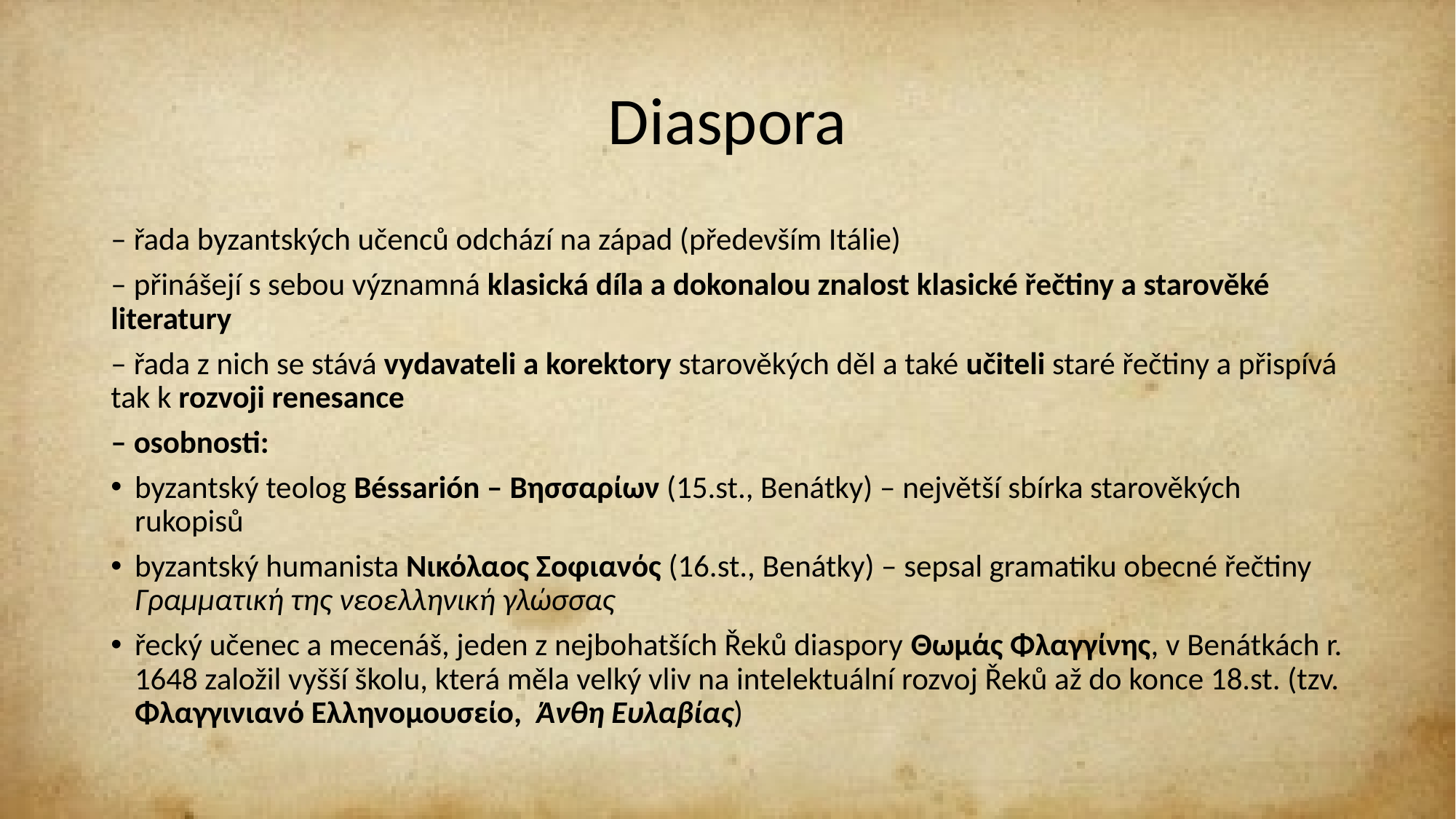

# Diaspora
– řada byzantských učenců odchází na západ (především Itálie)
– přinášejí s sebou významná klasická díla a dokonalou znalost klasické řečtiny a starověké literatury
– řada z nich se stává vydavateli a korektory starověkých děl a také učiteli staré řečtiny a přispívá tak k rozvoji renesance
– osobnosti:
byzantský teolog Béssarión – Βησσαρίων (15.st., Benátky) – největší sbírka starověkých rukopisů
byzantský humanista Νικόλαος Σοφιανός (16.st., Benátky) – sepsal gramatiku obecné řečtiny Γραμματική της νεοελληνική γλώσσας
řecký učenec a mecenáš, jeden z nejbohatších Řeků diaspory Θωμάς Φλαγγίνης, v Benátkách r. 1648 založil vyšší školu, která měla velký vliv na intelektuální rozvoj Řeků až do konce 18.st. (tzv. Φλαγγινιανό Ελληνομουσείο,  Άνθη Ευλαβίας)